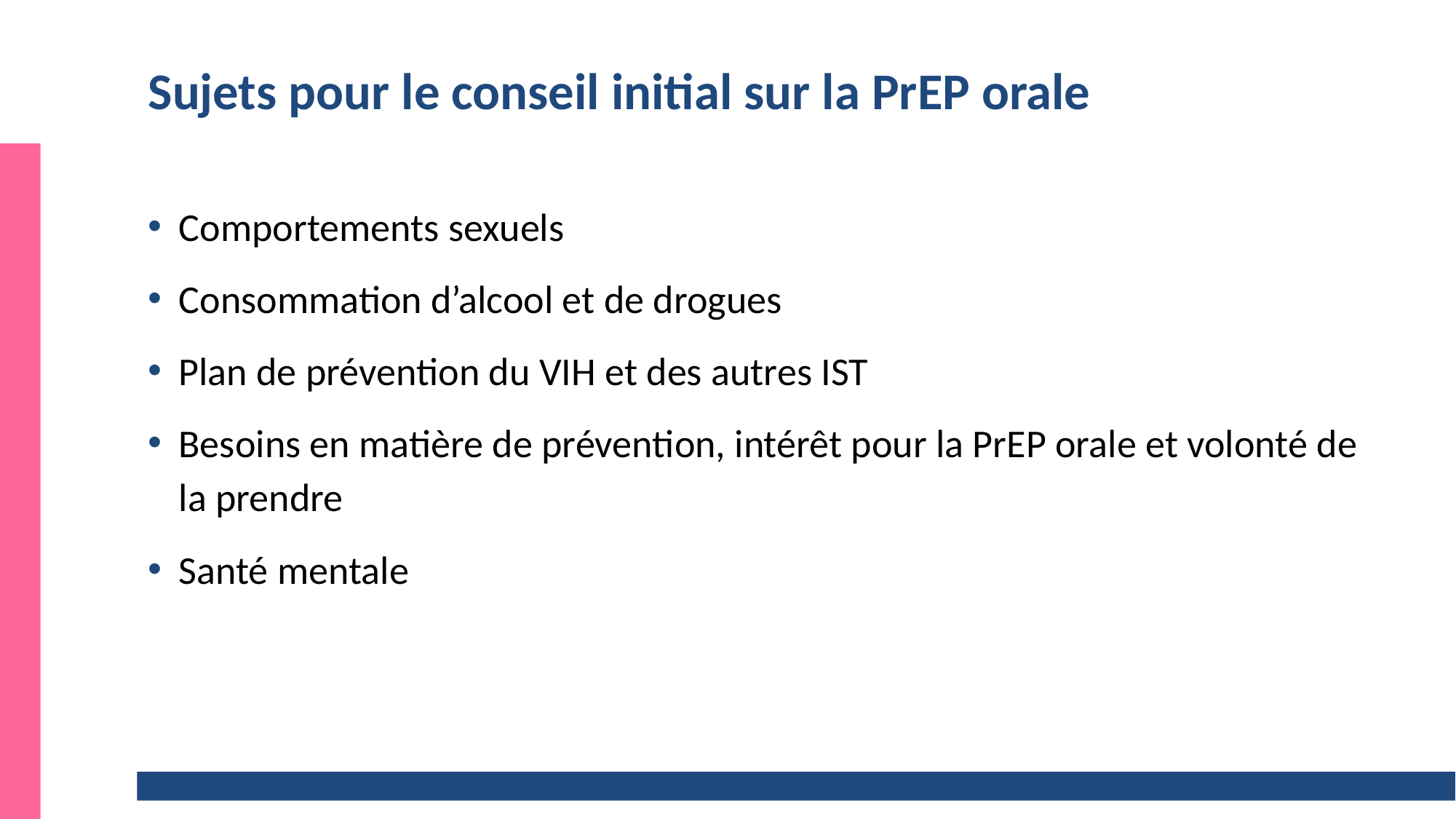

# Sujets pour le conseil initial sur la PrEP orale
Comportements sexuels
Consommation d’alcool et de drogues
Plan de prévention du VIH et des autres IST
Besoins en matière de prévention, intérêt pour la PrEP orale et volonté de la prendre
Santé mentale